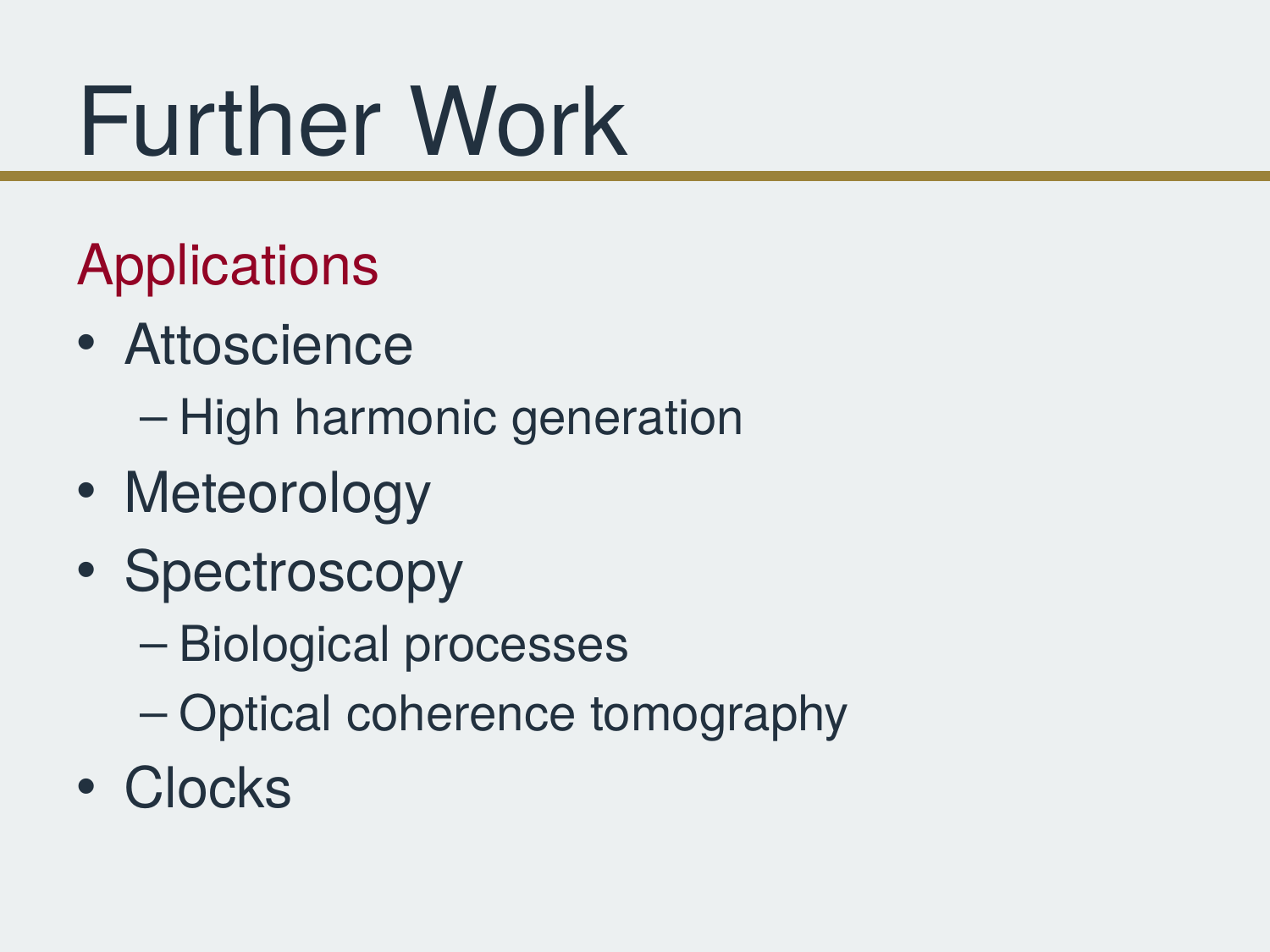

# Further Work
Applications
Attoscience
High harmonic generation
Meteorology
Spectroscopy
Biological processes
Optical coherence tomography
Clocks